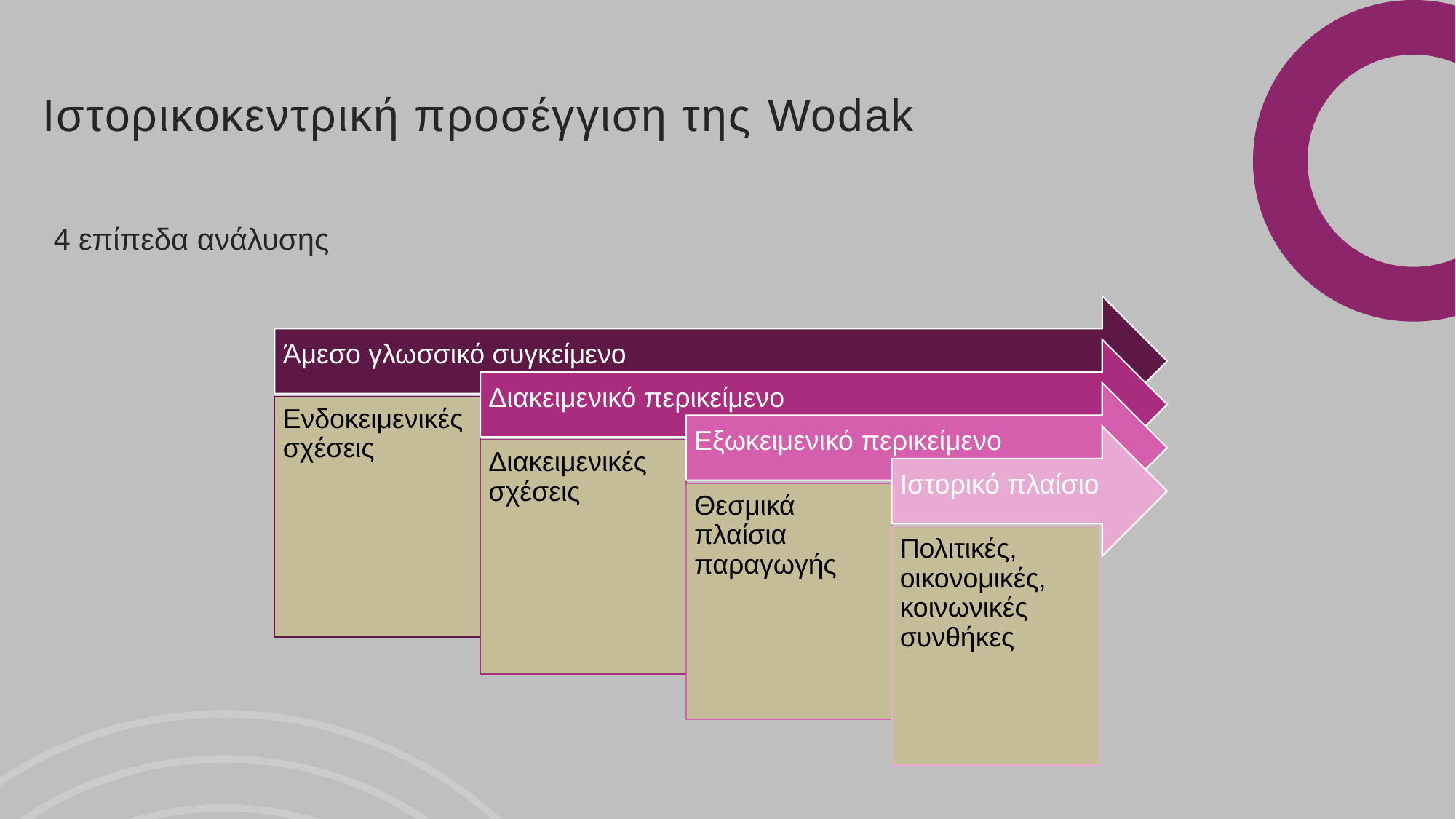

# Ιστορικοκεντρική προσέγγιση της Wodak
4 επίπεδα ανάλυσης
Άμεσο γλωσσικό συγκείμενο
Ενδοκειμενικές σχέσεις
Διακειμενικό περικείμενο
Διακειμενικές σχέσεις
Εξωκειμενικό περικείμενο
Θεσμικά πλαίσια παραγωγής
Ιστορικό πλαίσιο
Πολιτικές, οικονομικές, κοινωνικές συνθήκες